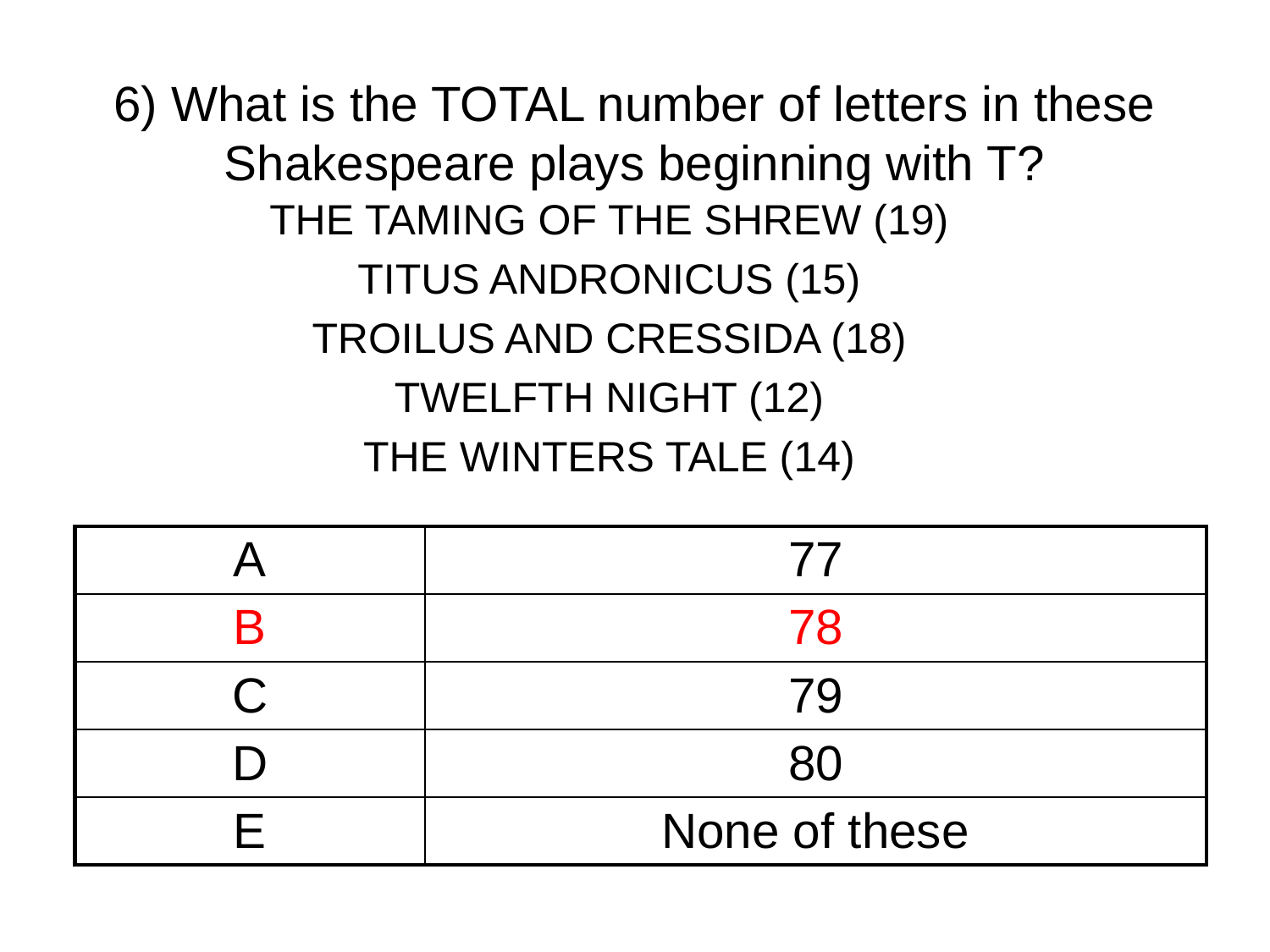

# 6) What is the TOTAL number of letters in these Shakespeare plays beginning with T?
THE TAMING OF THE SHREW (19)
TITUS ANDRONICUS (15)
TROILUS AND CRESSIDA (18)
TWELFTH NIGHT (12)
THE WINTERS TALE (14)
| A | 77 |
| --- | --- |
| B | 78 |
| C | 79 |
| D | 80 |
| E | None of these |